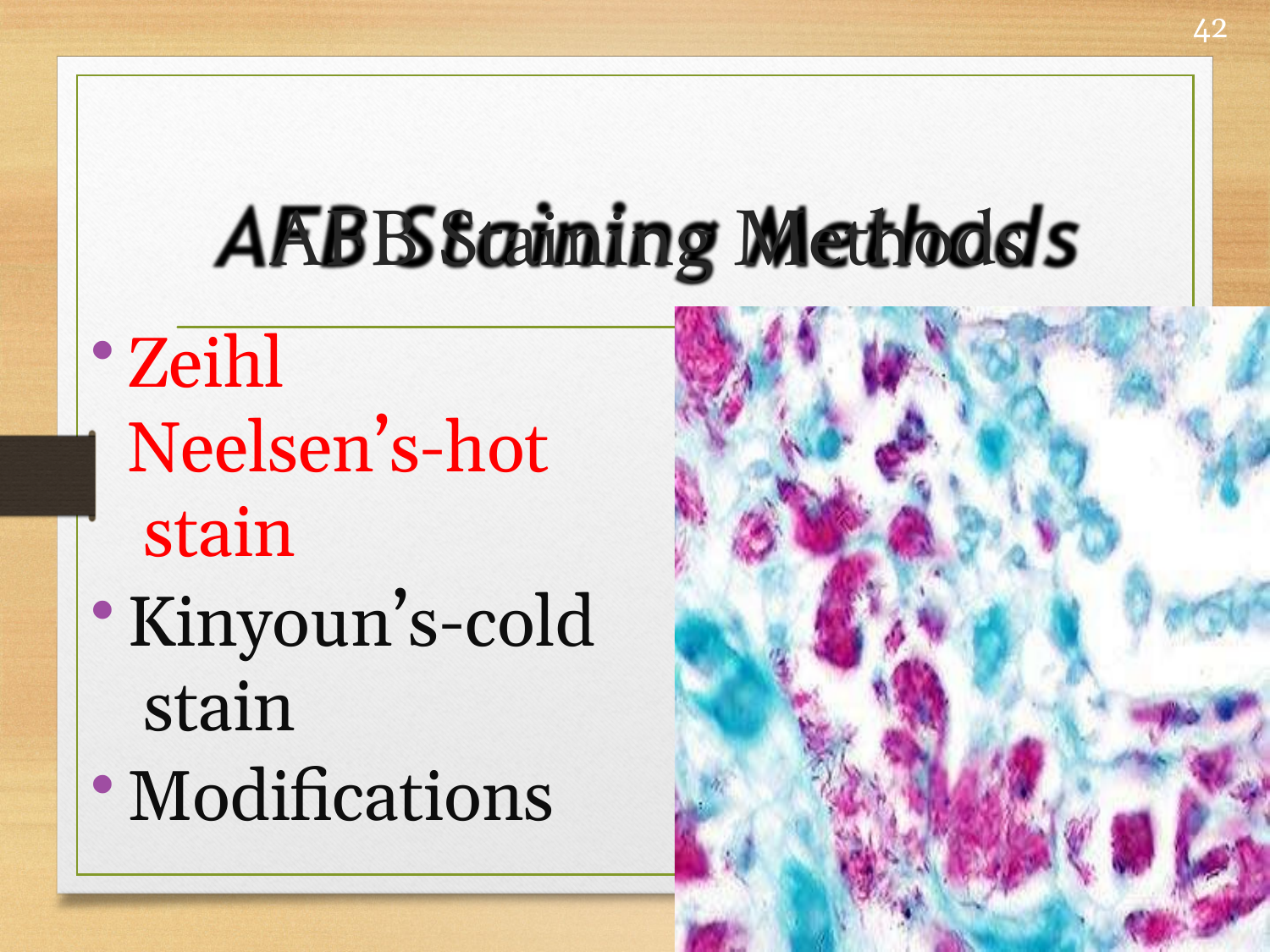

42
# AFB Staining Methods

Zeihl  Neelsen’s-hot  stain
Kinyoun’s-cold  stain
Modifications